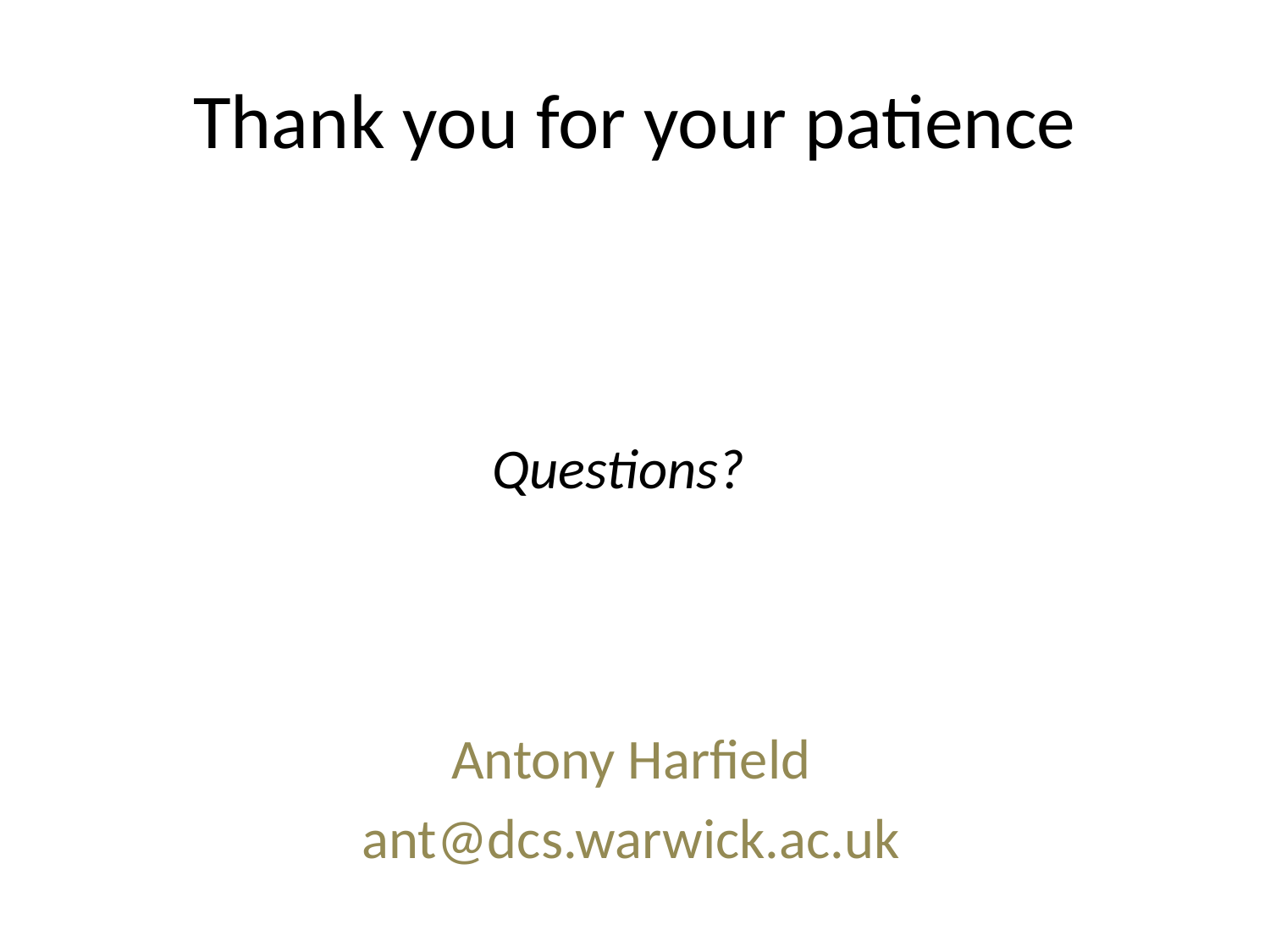

# Thank you for your patience
Questions?
Antony Harfield
ant@dcs.warwick.ac.uk